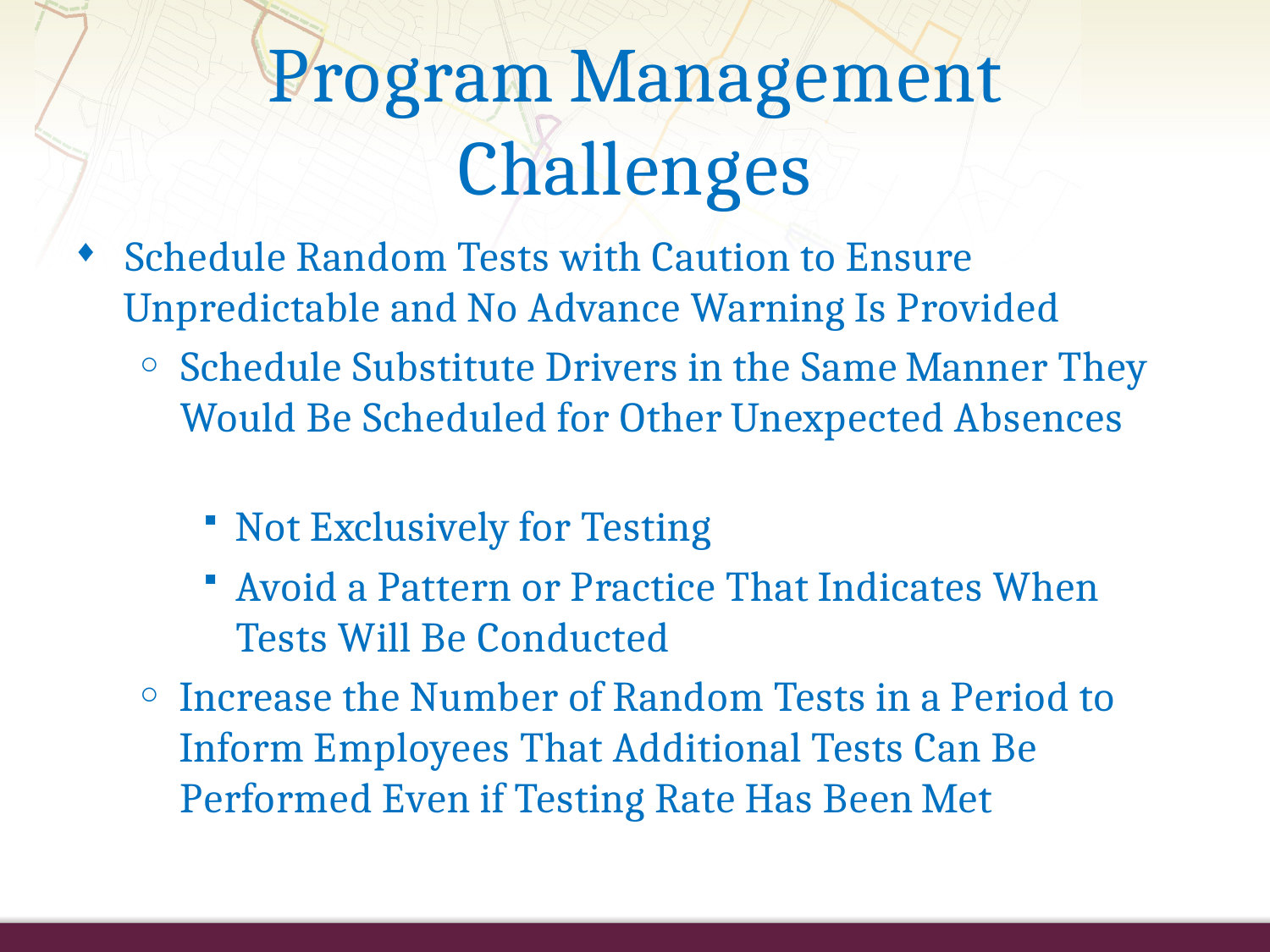

# Program Management Challenges
Schedule Random Tests with Caution to Ensure Unpredictable and No Advance Warning Is Provided
Schedule Substitute Drivers in the Same Manner They Would Be Scheduled for Other Unexpected Absences
Not Exclusively for Testing
Avoid a Pattern or Practice That Indicates When Tests Will Be Conducted
Increase the Number of Random Tests in a Period to Inform Employees That Additional Tests Can Be Performed Even if Testing Rate Has Been Met